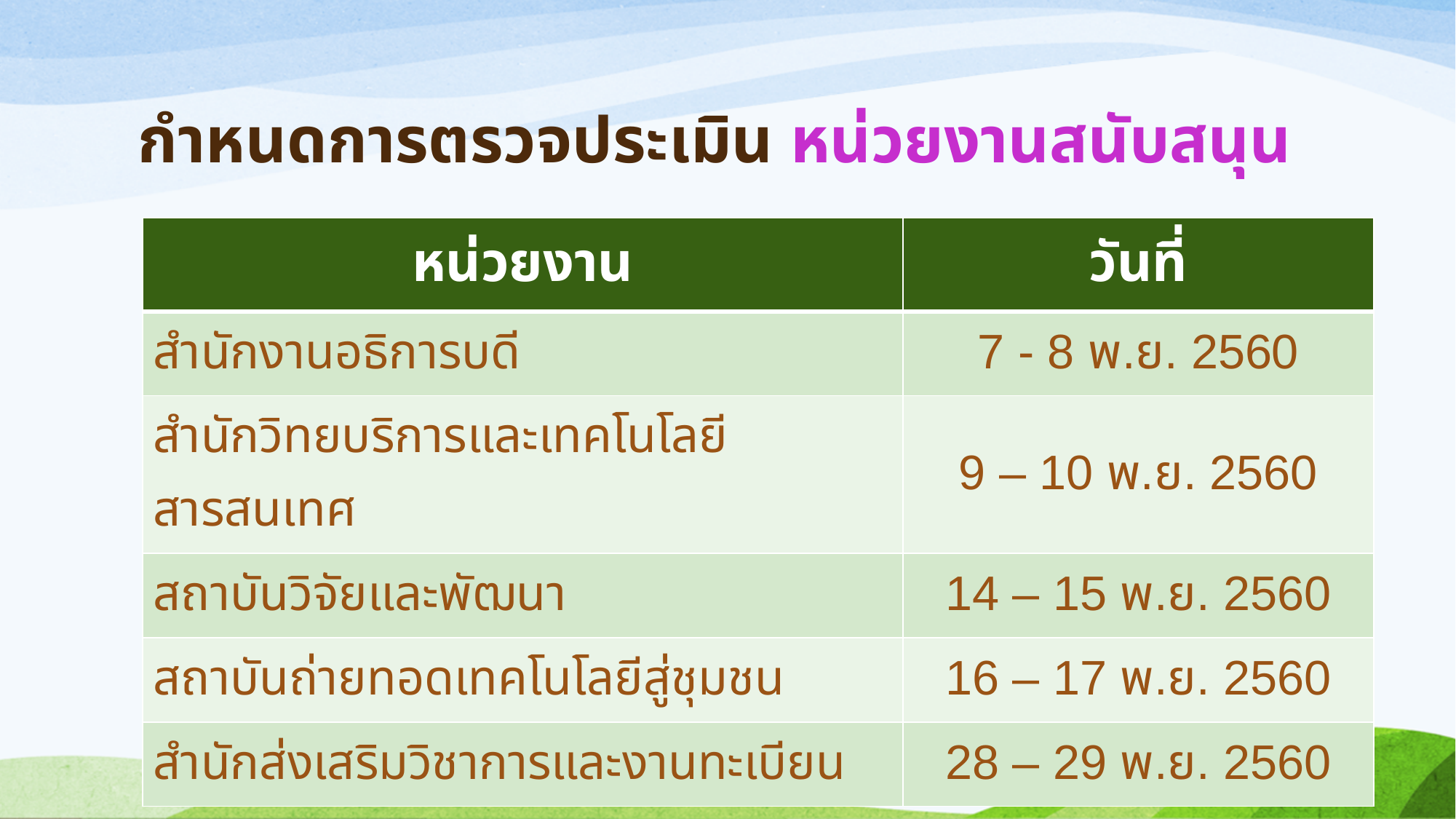

# กำหนดการตรวจประเมิน หน่วยงานสนับสนุน
| หน่วยงาน | วันที่ |
| --- | --- |
| สำนักงานอธิการบดี | 7 - 8 พ.ย. 2560 |
| สำนักวิทยบริการและเทคโนโลยีสารสนเทศ | 9 – 10 พ.ย. 2560 |
| สถาบันวิจัยและพัฒนา | 14 – 15 พ.ย. 2560 |
| สถาบันถ่ายทอดเทคโนโลยีสู่ชุมชน | 16 – 17 พ.ย. 2560 |
| สำนักส่งเสริมวิชาการและงานทะเบียน | 28 – 29 พ.ย. 2560 |